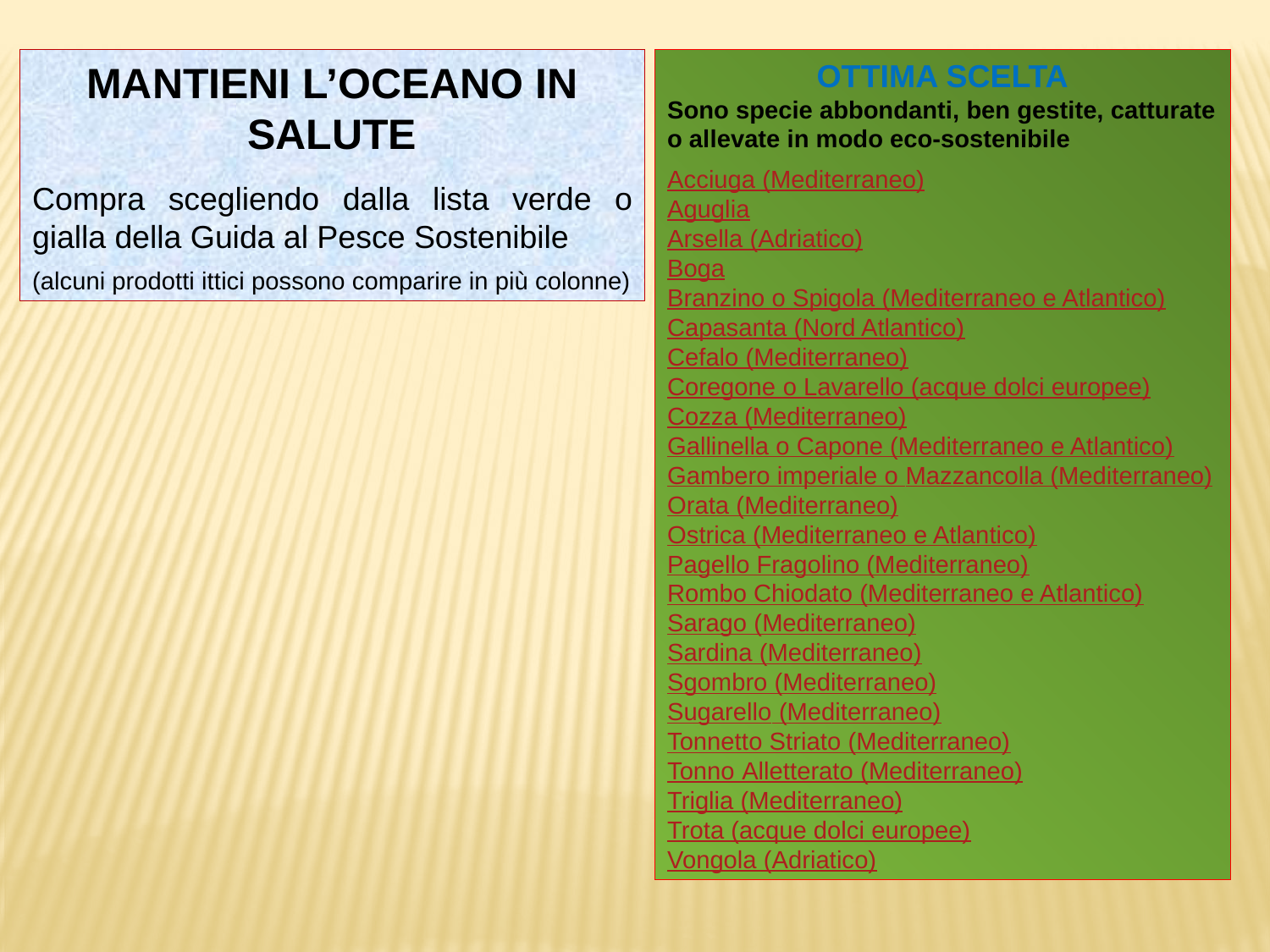

MANTIENI L’OCEANO IN SALUTE
Compra scegliendo dalla lista verde o gialla della Guida al Pesce Sostenibile
(alcuni prodotti ittici possono comparire in più colonne)
OTTIMA SCELTA
Sono specie abbondanti, ben gestite, catturate o allevate in modo eco-sostenibile
Acciuga (Mediterraneo)
Aguglia
Arsella (Adriatico)
Boga
Branzino o Spigola (Mediterraneo e Atlantico)
Capasanta (Nord Atlantico)
Cefalo (Mediterraneo)
Coregone o Lavarello (acque dolci europee)
Cozza (Mediterraneo)
Gallinella o Capone (Mediterraneo e Atlantico)
Gambero imperiale o Mazzancolla (Mediterraneo)
Orata (Mediterraneo)
Ostrica (Mediterraneo e Atlantico)
Pagello Fragolino (Mediterraneo)
Rombo Chiodato (Mediterraneo e Atlantico)
Sarago (Mediterraneo)
Sardina (Mediterraneo)
Sgombro (Mediterraneo)
Sugarello (Mediterraneo)
Tonnetto Striato (Mediterraneo)
Tonno Alletterato (Mediterraneo)
Triglia (Mediterraneo)
Trota (acque dolci europee)
Vongola (Adriatico)